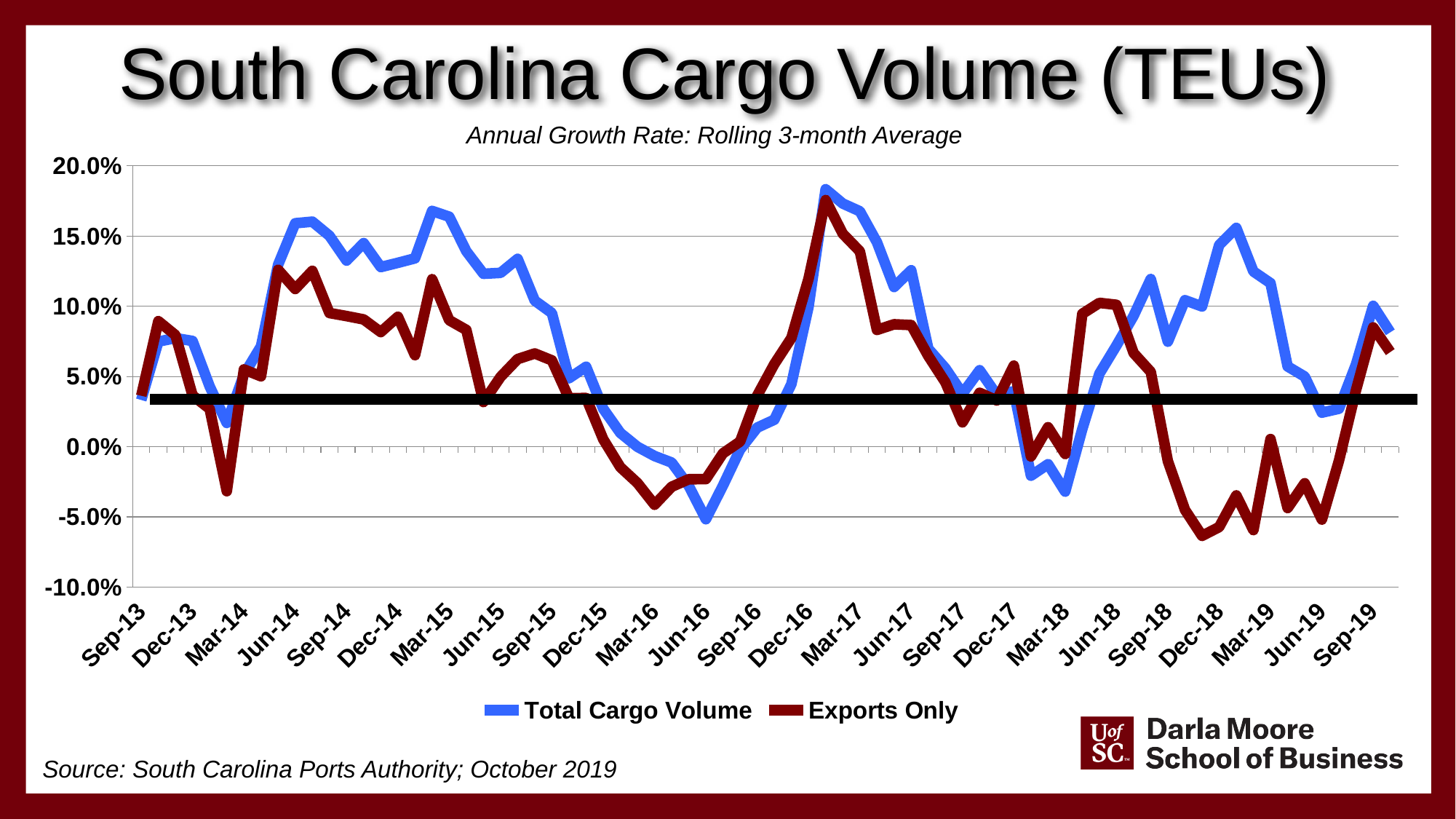

South Carolina Cargo Volume (TEUs)
Annual Growth Rate: Rolling 3-month Average

### Chart

| Category |  |  |
|---|---|---|
| 41518 | 0.0332765703268172 | 0.0362732364516509 |
| 41548 | 0.0748944256613655 | 0.0894454022064868 |
| 41579 | 0.0773641468134378 | 0.0794956325126055 |
| 41609 | 0.075323029052359 | 0.036604847773231 |
| 41640 | 0.0429973113094251 | 0.0269766836654943 |
| 41671 | 0.0169000636537238 | -0.0316419134226562 |
| 41699 | 0.0513805904230613 | 0.0550463811586959 |
| 41730 | 0.0714829538372779 | 0.0501449600434083 |
| 41760 | 0.129586256901093 | 0.126014225971333 |
| 41791 | 0.159133389162887 | 0.112339930219493 |
| 41821 | 0.160271020958143 | 0.125286668097371 |
| 41852 | 0.15023210594363 | 0.0952188313130377 |
| 41883 | 0.132562786596903 | 0.0930347378274403 |
| 41913 | 0.145024348618008 | 0.090648784452819 |
| 41944 | 0.127935594455527 | 0.0816648941093052 |
| 41974 | 0.130980124292023 | 0.0925424438198783 |
| 42005 | 0.134174187481164 | 0.065156453998227 |
| 42036 | 0.167929016306219 | 0.119343147695564 |
| 42064 | 0.163801622927787 | 0.0901103272963393 |
| 42095 | 0.139258377527929 | 0.0832316014042789 |
| 42125 | 0.123156106481719 | 0.0318281617331957 |
| 42156 | 0.123798448466229 | 0.0497617669999173 |
| 42186 | 0.133807559434285 | 0.0624310049082046 |
| 42217 | 0.104042443171342 | 0.0664173419211857 |
| 42248 | 0.0952128978431183 | 0.0615119119502025 |
| 42278 | 0.0487639540020765 | 0.0344969709852809 |
| 42309 | 0.0569896447404738 | 0.0347193071068939 |
| 42339 | 0.0270602380857321 | 0.00528817955399985 |
| 42370 | 0.00982256479640386 | -0.0145573840776487 |
| 42401 | -5.80621172939777e-05 | -0.0258452723194358 |
| 42430 | -0.00662745982325374 | -0.0413254628365267 |
| 42461 | -0.0112937304480301 | -0.0285260833759829 |
| 42491 | -0.0279022993544287 | -0.0231809302122832 |
| 42522 | -0.0516883882508479 | -0.0230822912819923 |
| 42552 | -0.0277220580948149 | -0.00474767012484611 |
| 42583 | -0.00201487771106767 | 0.00363683595272124 |
| 42614 | 0.0135904926943309 | 0.0364094619340771 |
| 42644 | 0.0192457997101803 | 0.0588232082575808 |
| 42675 | 0.0446100556313635 | 0.0774505827314404 |
| 42705 | 0.0996186123841651 | 0.119654467676759 |
| 42736 | 0.183379040600305 | 0.175662040720898 |
| 42767 | 0.17318188747246 | 0.151726572277883 |
| 42795 | 0.167699464359553 | 0.139166745901787 |
| 42826 | 0.145655806022191 | 0.0832007406338262 |
| 42856 | 0.113734887968009 | 0.0871870243602533 |
| 42887 | 0.125697977992115 | 0.0866473304866257 |
| 42917 | 0.0698036643849653 | 0.0646482492772244 |
| 42948 | 0.055867864550718 | 0.0458565204801347 |
| 42979 | 0.0379010371491095 | 0.0173283221741465 |
| 43009 | 0.0544851783952962 | 0.0383907631781857 |
| 43040 | 0.036888831095139 | 0.0329681665841432 |
| 43070 | 0.0395326544482766 | 0.0578017988253052 |
| 43101 | -0.0206607398301936 | -0.00700979011706915 |
| 43132 | -0.012480059506813 | 0.0138930033397404 |
| 43160 | -0.0320145178811013 | -0.00523313236139566 |
| 43191 | 0.0126124122471307 | 0.0946726667662967 |
| 43221 | 0.0520349962338189 | 0.102443028244496 |
| 43252 | 0.0721346152590134 | 0.101076555127777 |
| 43282 | 0.0932202151067323 | 0.0667471272535263 |
| 43313 | 0.119478961367355 | 0.0533070037404457 |
| 43344 | 0.074752544389254 | -0.0102654317281661 |
| 43374 | 0.104348357083775 | -0.044943485577281 |
| 43405 | 0.0998888413852072 | -0.0634774012331245 |
| 43435 | 0.143615282955815 | -0.0572028940258395 |
| 43466 | 0.15587284064885 | -0.034659793655969 |
| 43497 | 0.124833738568971 | -0.0594200561233347 |
| 43525 | 0.116511090945446 | 0.00540391022791264 |
| 43556 | 0.0571878463104853 | -0.0437114327835746 |
| 43586 | 0.0499650398038869 | -0.0260140668646474 |
| 43617 | 0.0242757197468193 | -0.0519435628295822 |
| 43647 | 0.0270546769538837 | -0.00993268210749787 |
| 43678 | 0.0587869761202568 | 0.0404227303699136 |
| 43709 | 0.100349609794533 | 0.0850088349382598 |
| 43739 | 0.0814608530132272 | 0.0674327829146721 |
Source: South Carolina Ports Authority; October 2019